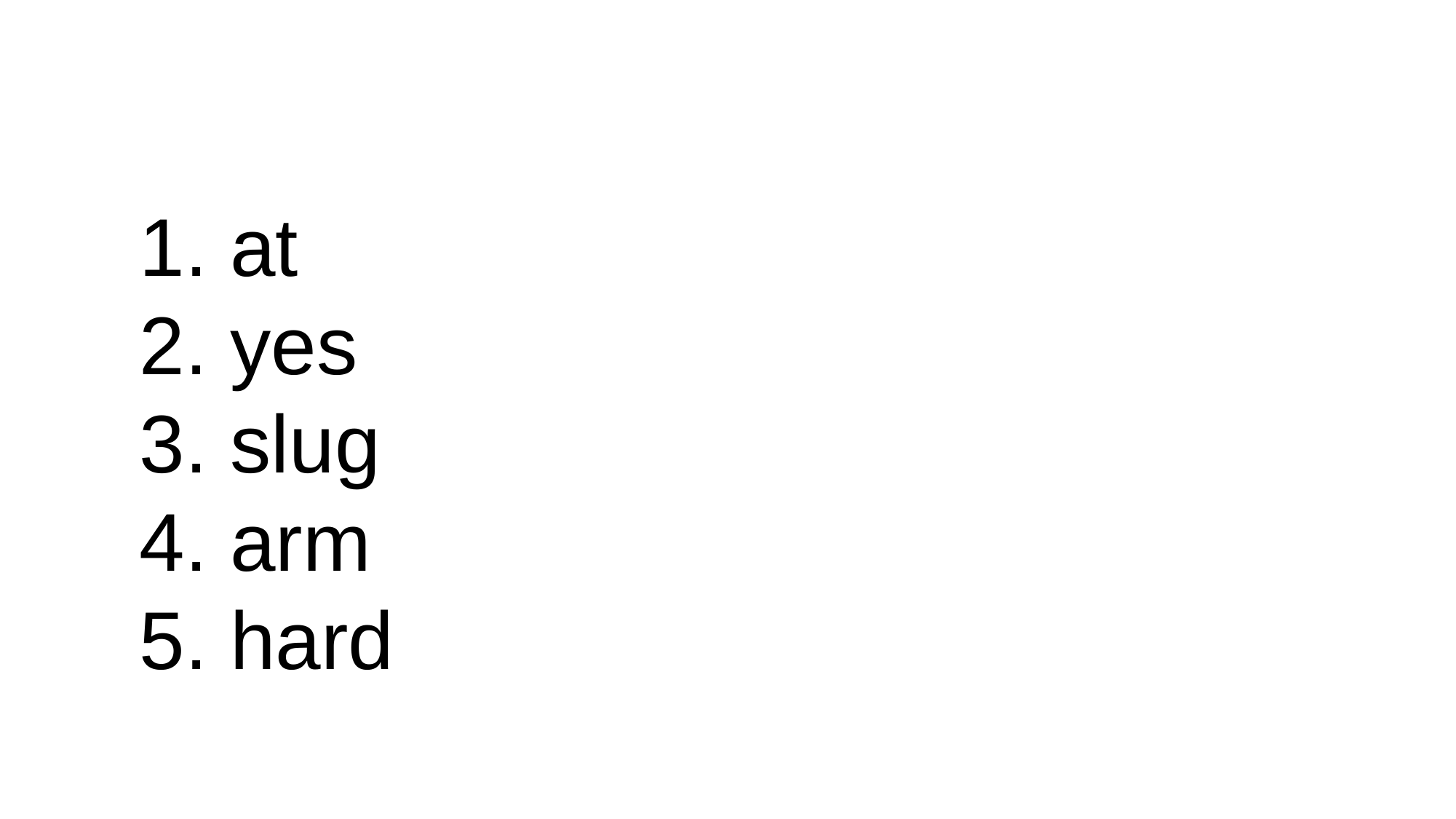

at
2. yes
3. slug
4. arm
5. hard